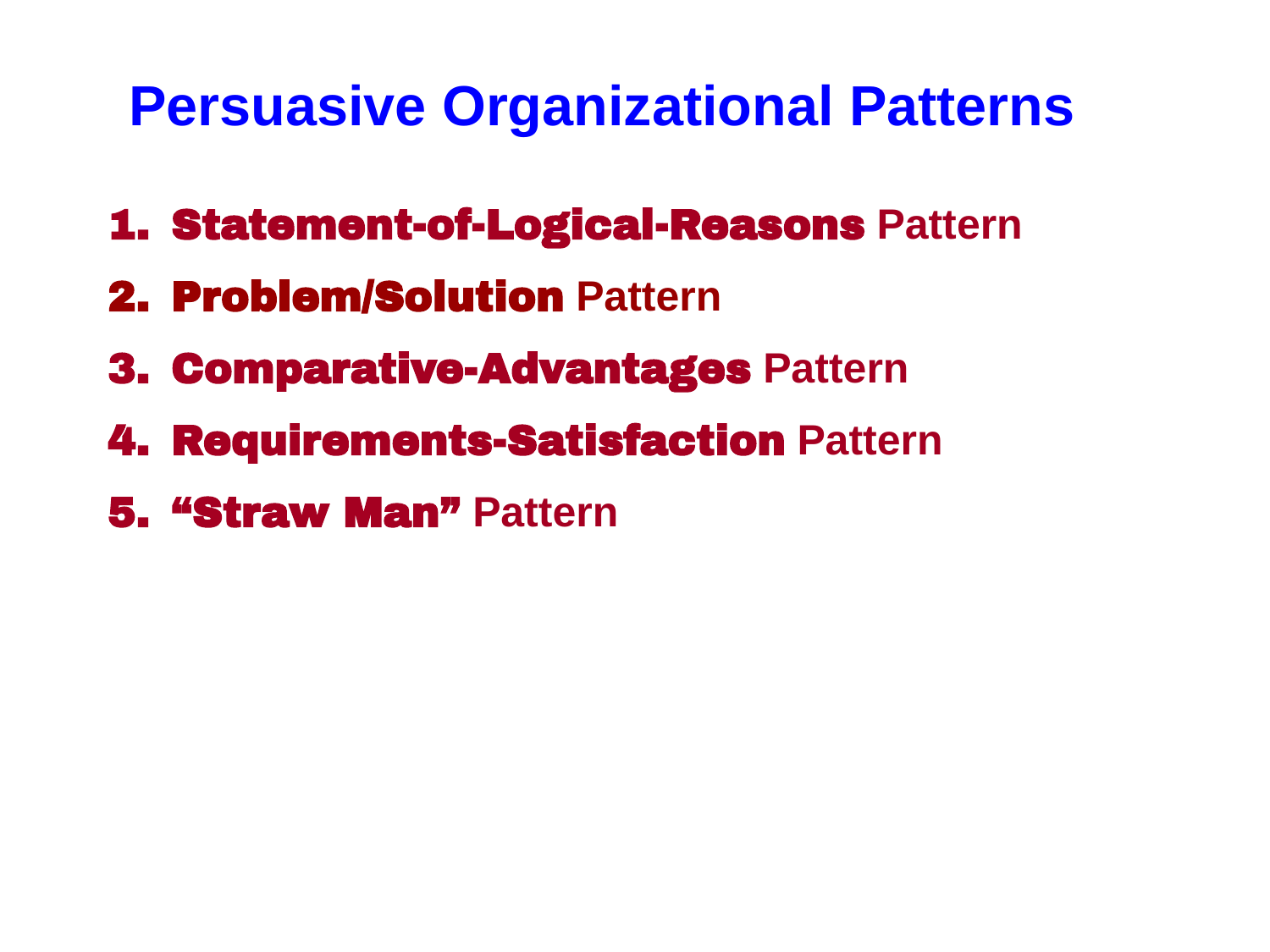

Persuasive Organizational Patterns
Statement-of-Logical-Reasons Pattern
Problem/Solution Pattern
Comparative-Advantages Pattern
Requirements-Satisfaction Pattern
“Straw Man” Pattern